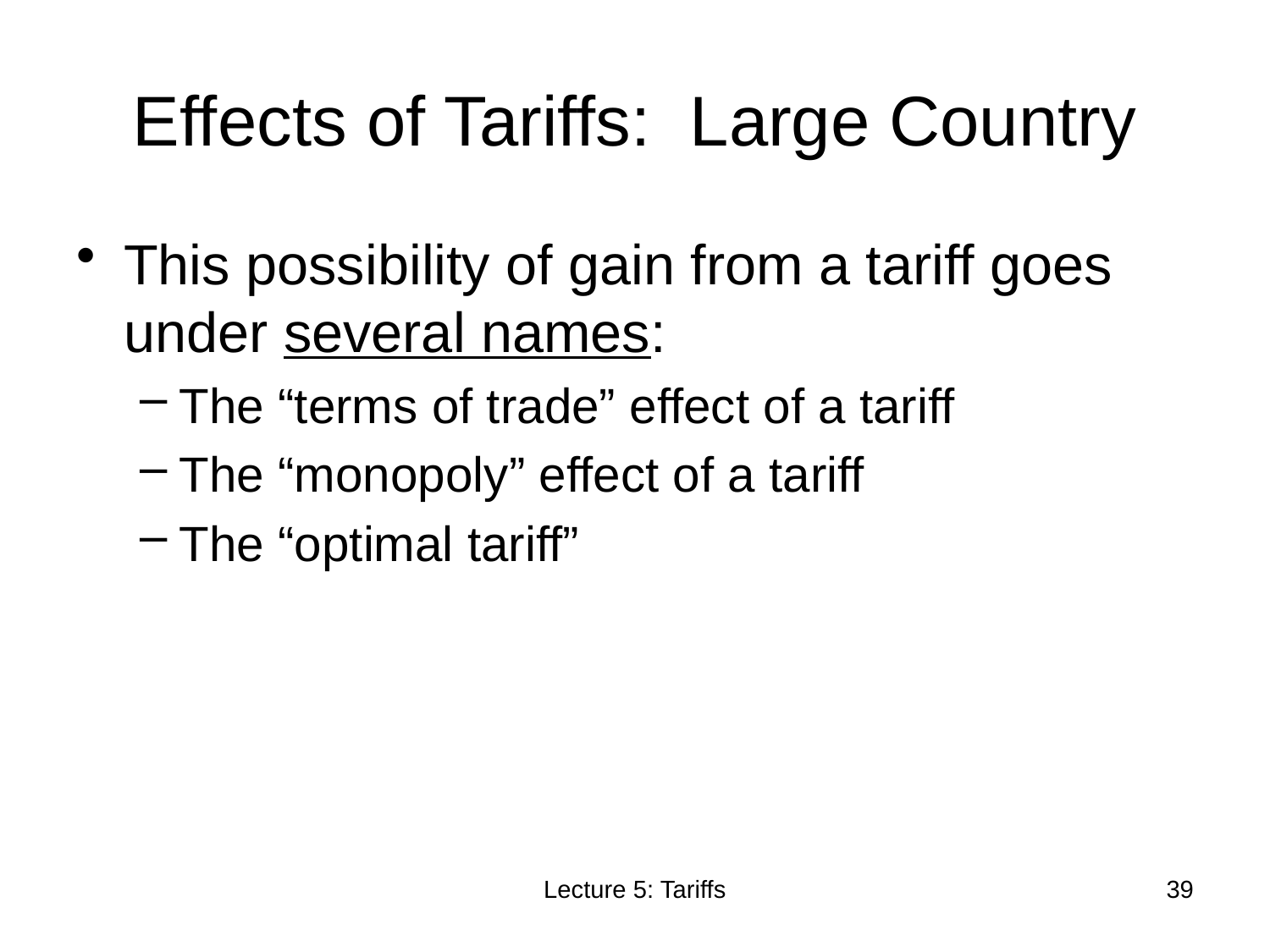

# Effects of Tariffs:  Large Country
This possibility of gain from a tariff goes under several names:
The “terms of trade” effect of a tariff
The “monopoly” effect of a tariff
The “optimal tariff”
Lecture 5: Tariffs
39